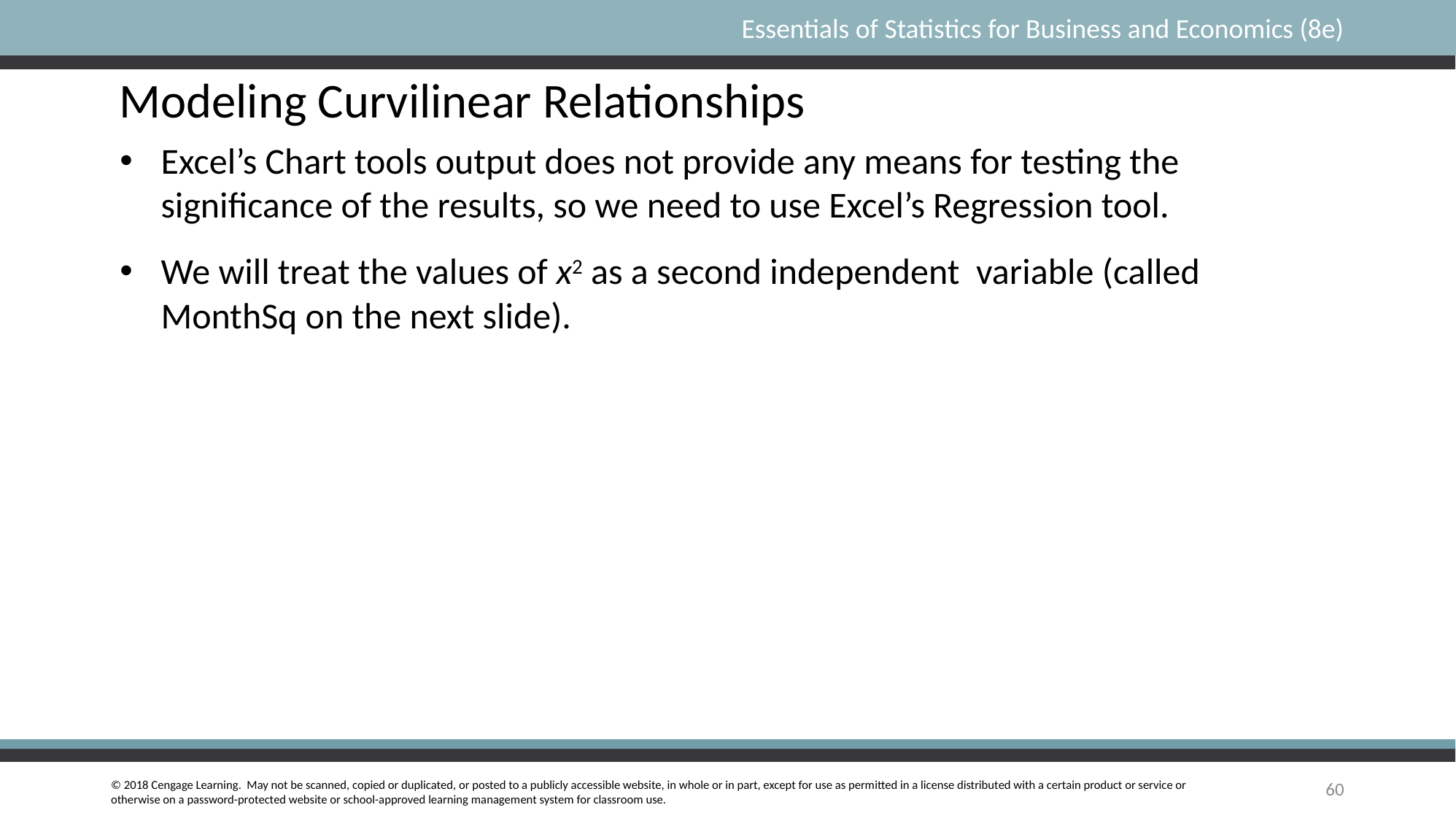

Modeling Curvilinear Relationships
Excel’s Chart tools output does not provide any means for testing the significance of the results, so we need to use Excel’s Regression tool.
We will treat the values of x2 as a second independent  variable (called MonthSq on the next slide).
60